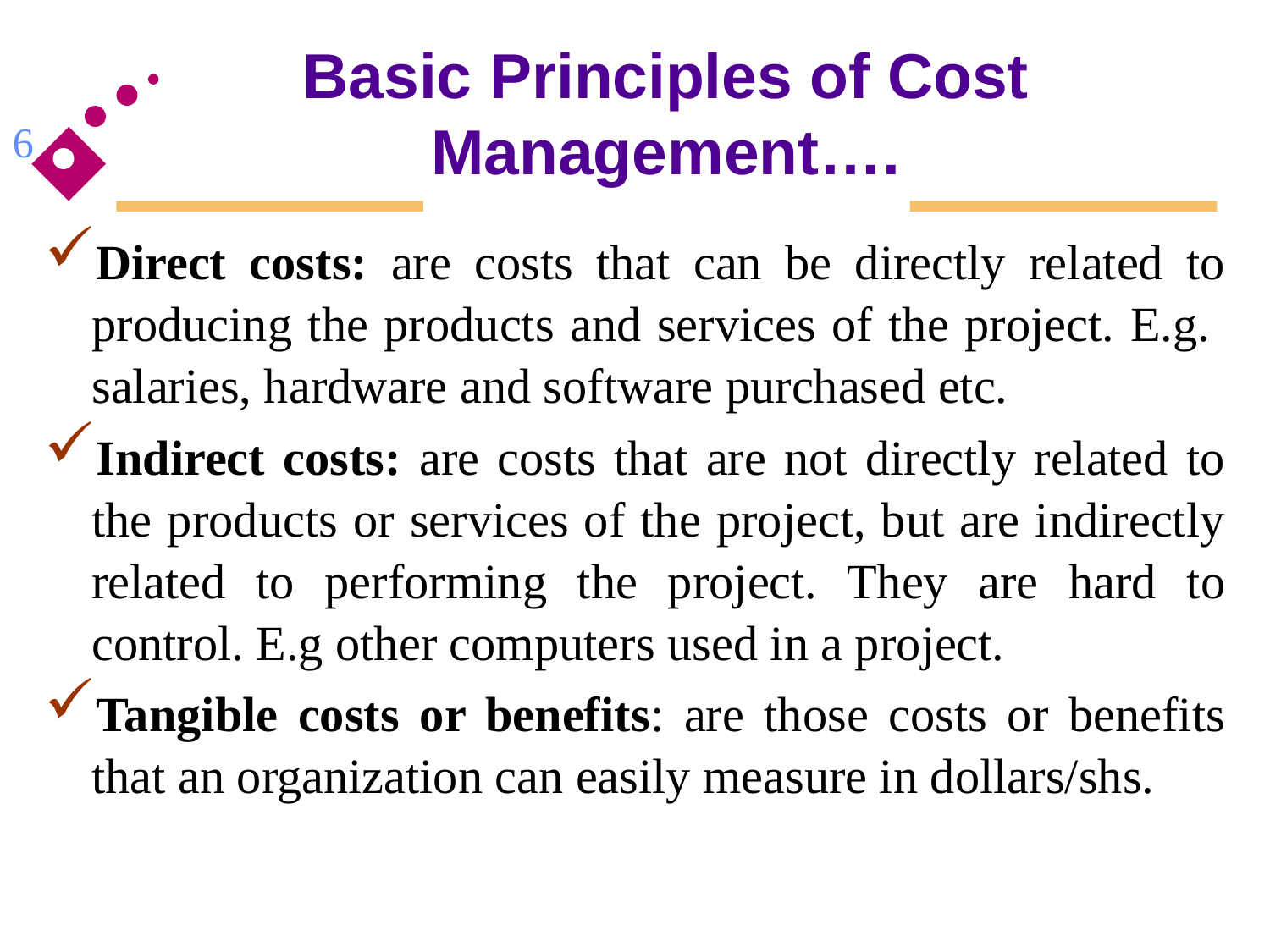

# Basic Principles of Cost Management….
6
Direct costs: are costs that can be directly related to producing the products and services of the project. E.g.  salaries, hardware and software purchased etc.
Indirect costs: are costs that are not directly related to the products or services of the project, but are indirectly related to performing the project. They are hard to control. E.g other computers used in a project.
Tangible costs or benefits: are those costs or benefits that an organization can easily measure in dollars/shs.